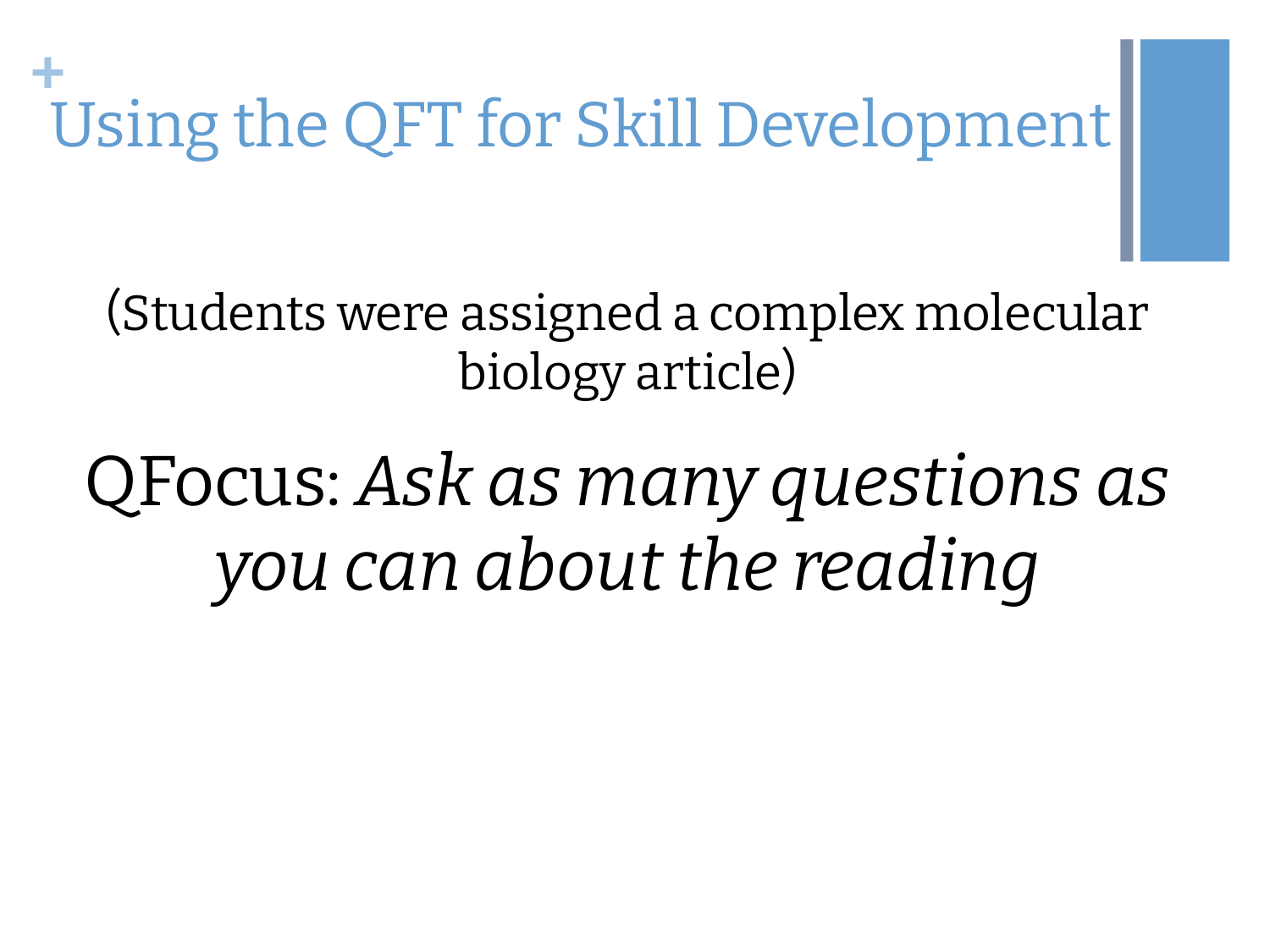

# Using the QFT for Skill Development
(Students were assigned a complex molecular biology article)
QFocus: Ask as many questions as you can about the reading